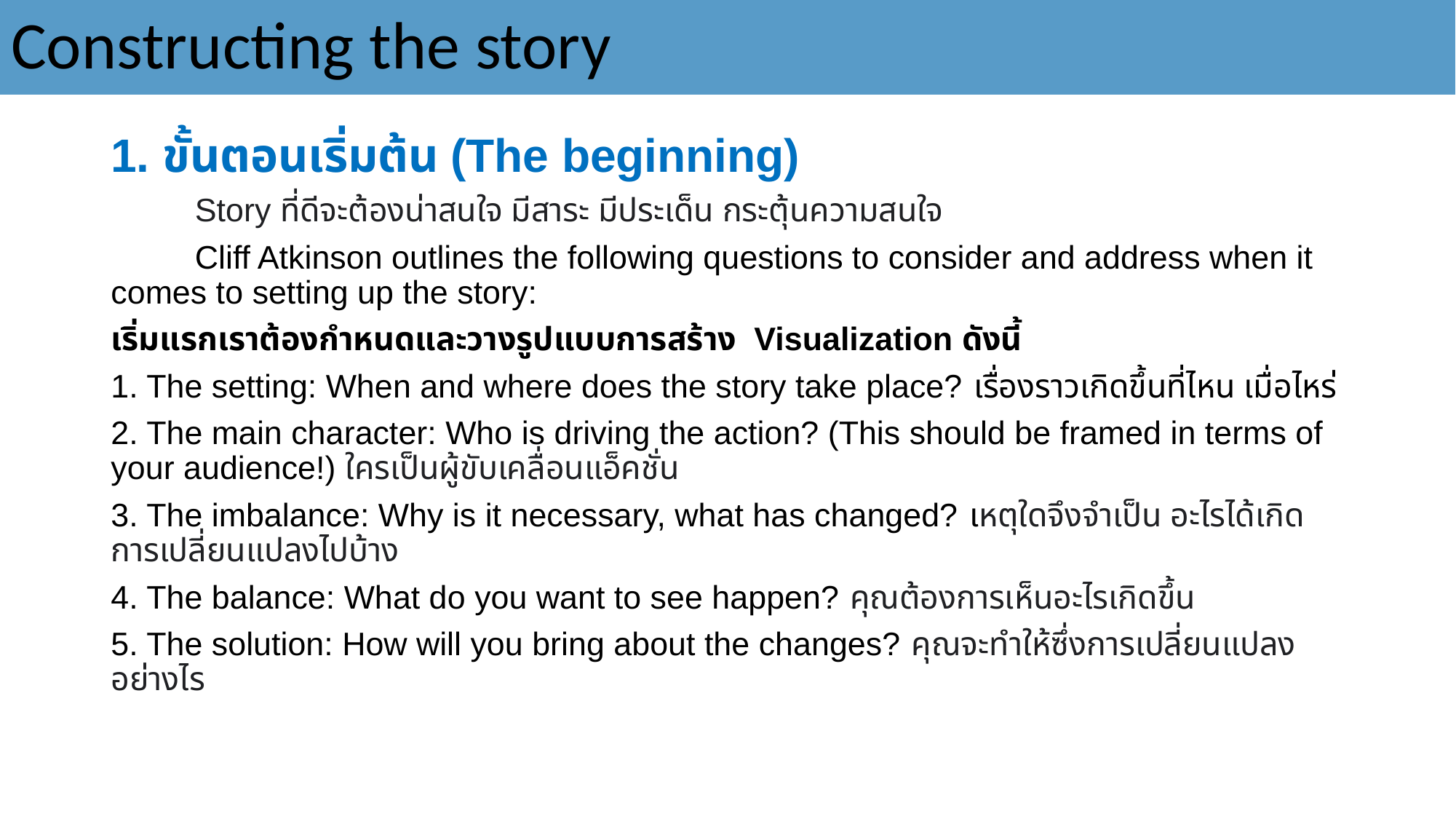

# Constructing the story
1. ขั้นตอนเริ่มต้น (The beginning)
	Story ที่ดีจะต้องน่าสนใจ มีสาระ มีประเด็น กระตุ้นความสนใจ
	Cliff Atkinson outlines the following questions to consider and address when it comes to setting up the story:
เริ่มแรกเราต้องกำหนดและวางรูปแบบการสร้าง  Visualization ดังนี้
1. The setting: When and where does the story take place? เรื่องราวเกิดขึ้นที่ไหน เมื่อไหร่
2. The main character: Who is driving the action? (This should be framed in terms of your audience!) ใครเป็นผู้ขับเคลื่อนแอ็คชั่น
3. The imbalance: Why is it necessary, what has changed? เหตุใดจึงจำเป็น อะไรได้เกิดการเปลี่ยนแปลงไปบ้าง
4. The balance: What do you want to see happen? คุณต้องการเห็นอะไรเกิดขึ้น
5. The solution: How will you bring about the changes? คุณจะทำให้ซึ่งการเปลี่ยนแปลงอย่างไร